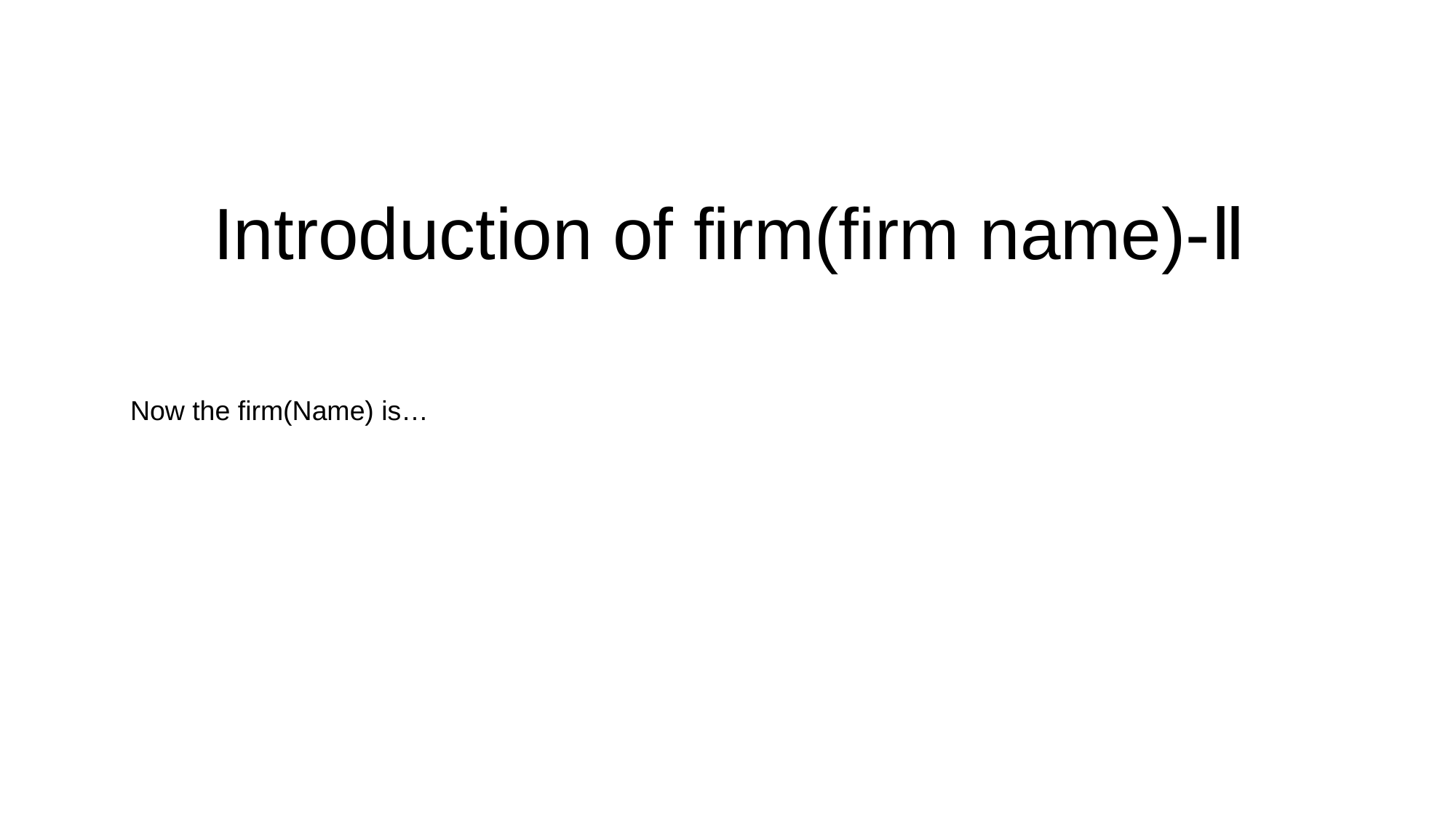

# Introduction of firm(firm name)-Ⅱ
Now the firm(Name) is…